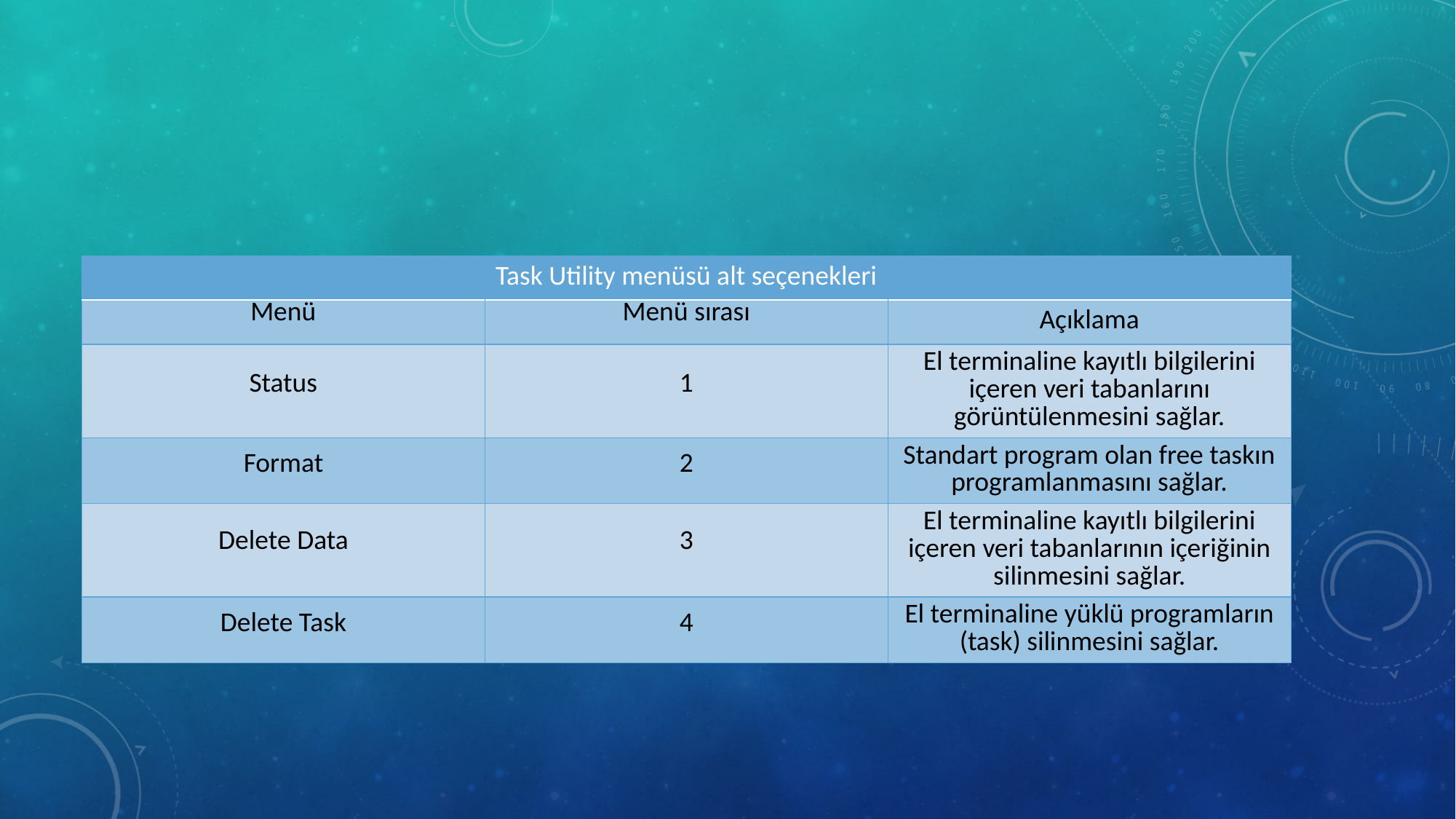

#
| Task Utility menüsü alt seçenekleri |  |  |
| --- | --- | --- |
| Menü | Menü sırası | Açıklama |
| Status | 1 | El terminaline kayıtlı bilgilerini içeren veri tabanlarını görüntülenmesini sağlar. |
| Format | 2 | Standart program olan free taskın programlanmasını sağlar. |
| Delete Data | 3 | El terminaline kayıtlı bilgilerini içeren veri tabanlarının içeriğinin silinmesini sağlar. |
| Delete Task | 4 | El terminaline yüklü programların (task) silinmesini sağlar. |